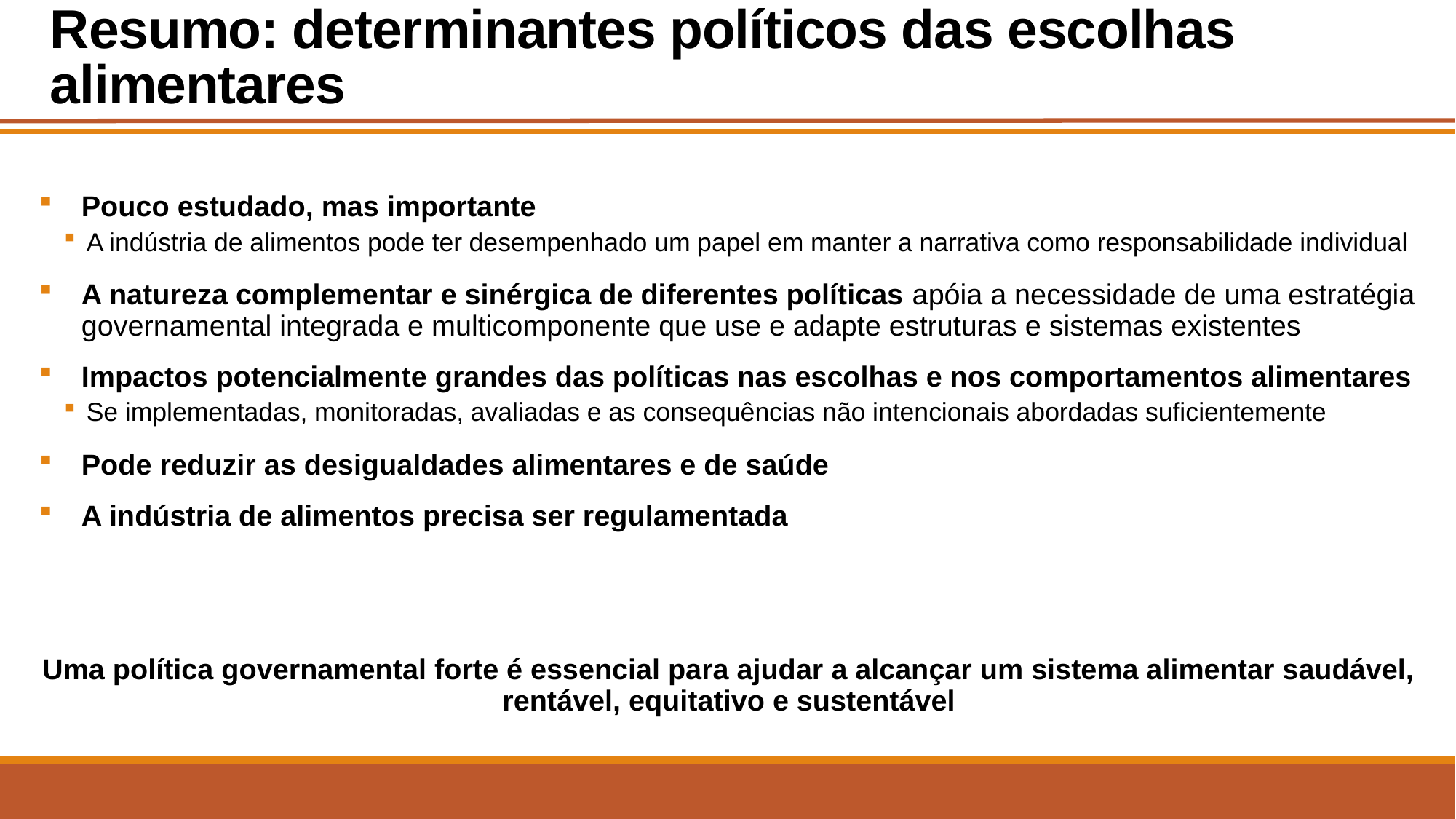

# Resumo: determinantes políticos das escolhas alimentares
Pouco estudado, mas importante
A indústria de alimentos pode ter desempenhado um papel em manter a narrativa como responsabilidade individual
A natureza complementar e sinérgica de diferentes políticas apóia a necessidade de uma estratégia governamental integrada e multicomponente que use e adapte estruturas e sistemas existentes
Impactos potencialmente grandes das políticas nas escolhas e nos comportamentos alimentares
Se implementadas, monitoradas, avaliadas e as consequências não intencionais abordadas suficientemente
Pode reduzir as desigualdades alimentares e de saúde
A indústria de alimentos precisa ser regulamentada

Uma política governamental forte é essencial para ajudar a alcançar um sistema alimentar saudável, rentável, equitativo e sustentável